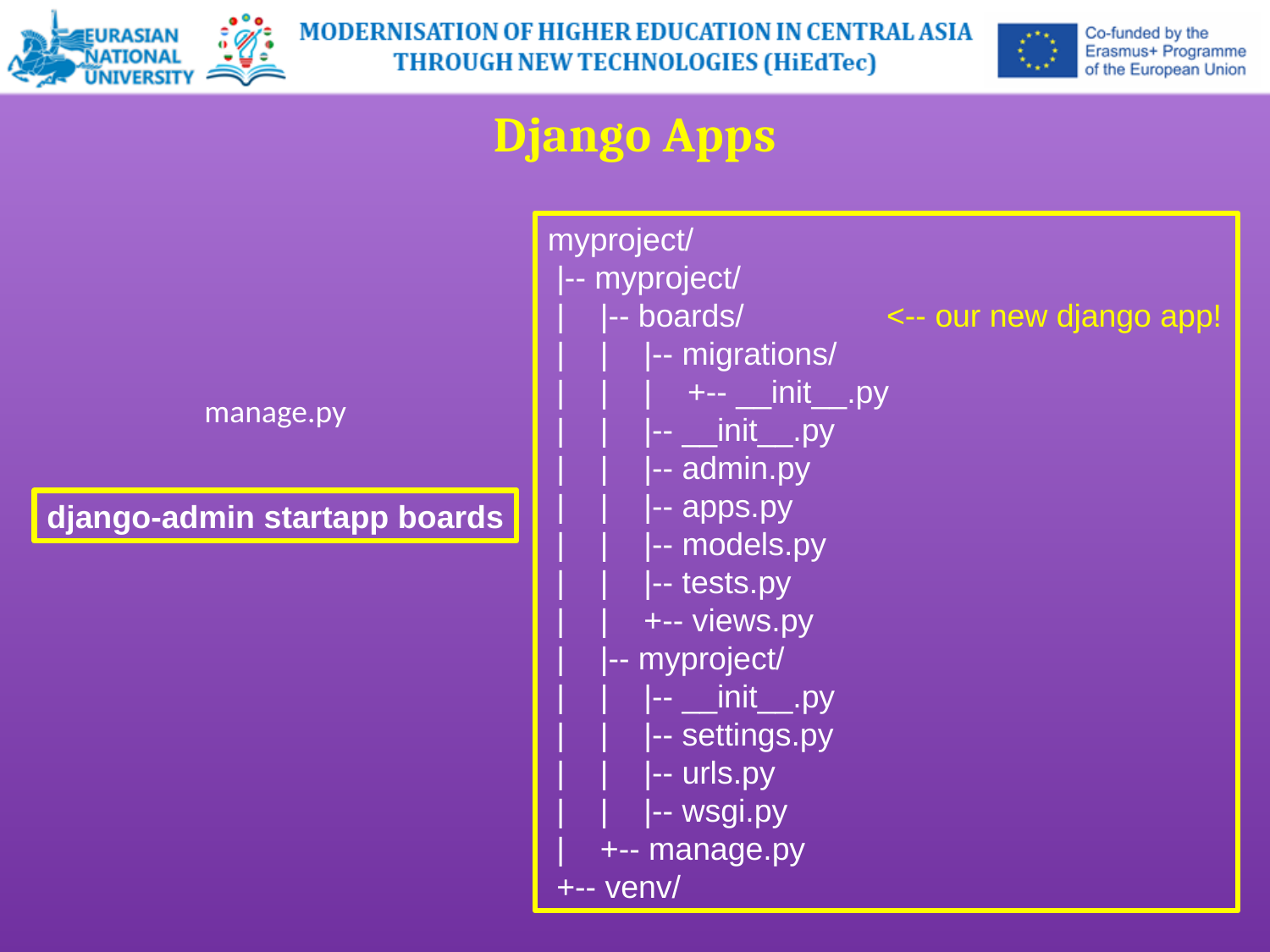

Django Apps
myproject/
 |-- myproject/
 |    |-- boards/                <-- our new django app!
 |    |    |-- migrations/
 |    |    |    +-- __init__.py
 |    |    |-- __init__.py
 |    |    |-- admin.py
 |    |    |-- apps.py
 |    |    |-- models.py
 |    |    |-- tests.py
 |    |    +-- views.py
 |    |-- myproject/
 |    |    |-- __init__.py
 |    |    |-- settings.py
 |    |    |-- urls.py
 |    |    |-- wsgi.py
 |    +-- manage.py
 +-- venv/
manage.py
django-admin startapp boards